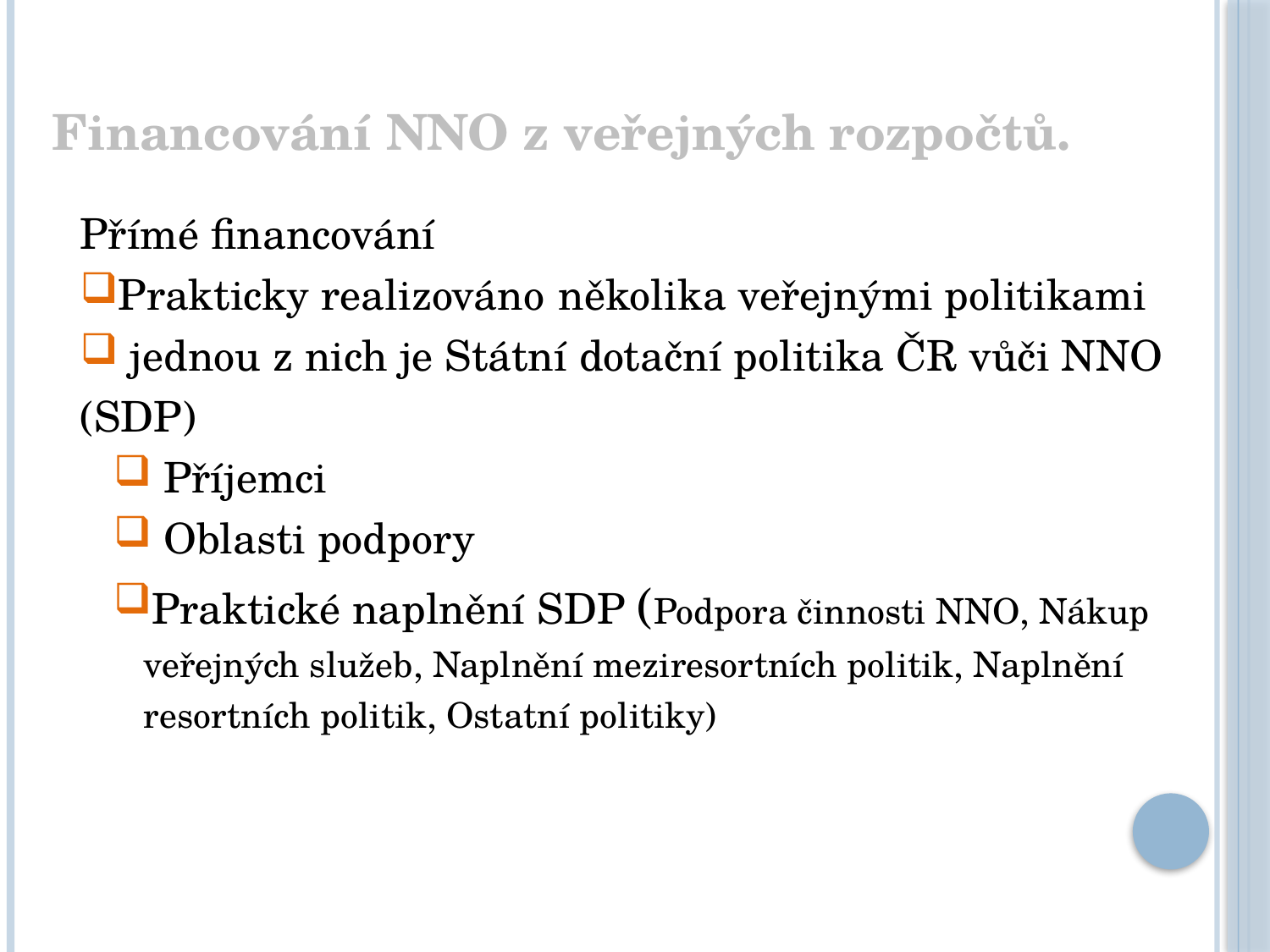

Financování NNO z veřejných rozpočtů.

Přímé financování
Prakticky realizováno několika veřejnými politikami
 jednou z nich je Státní dotační politika ČR vůči NNO (SDP)
 Příjemci
 Oblasti podpory
Praktické naplnění SDP (Podpora činnosti NNO, Nákup veřejných služeb, Naplnění meziresortních politik, Naplnění resortních politik, Ostatní politiky)